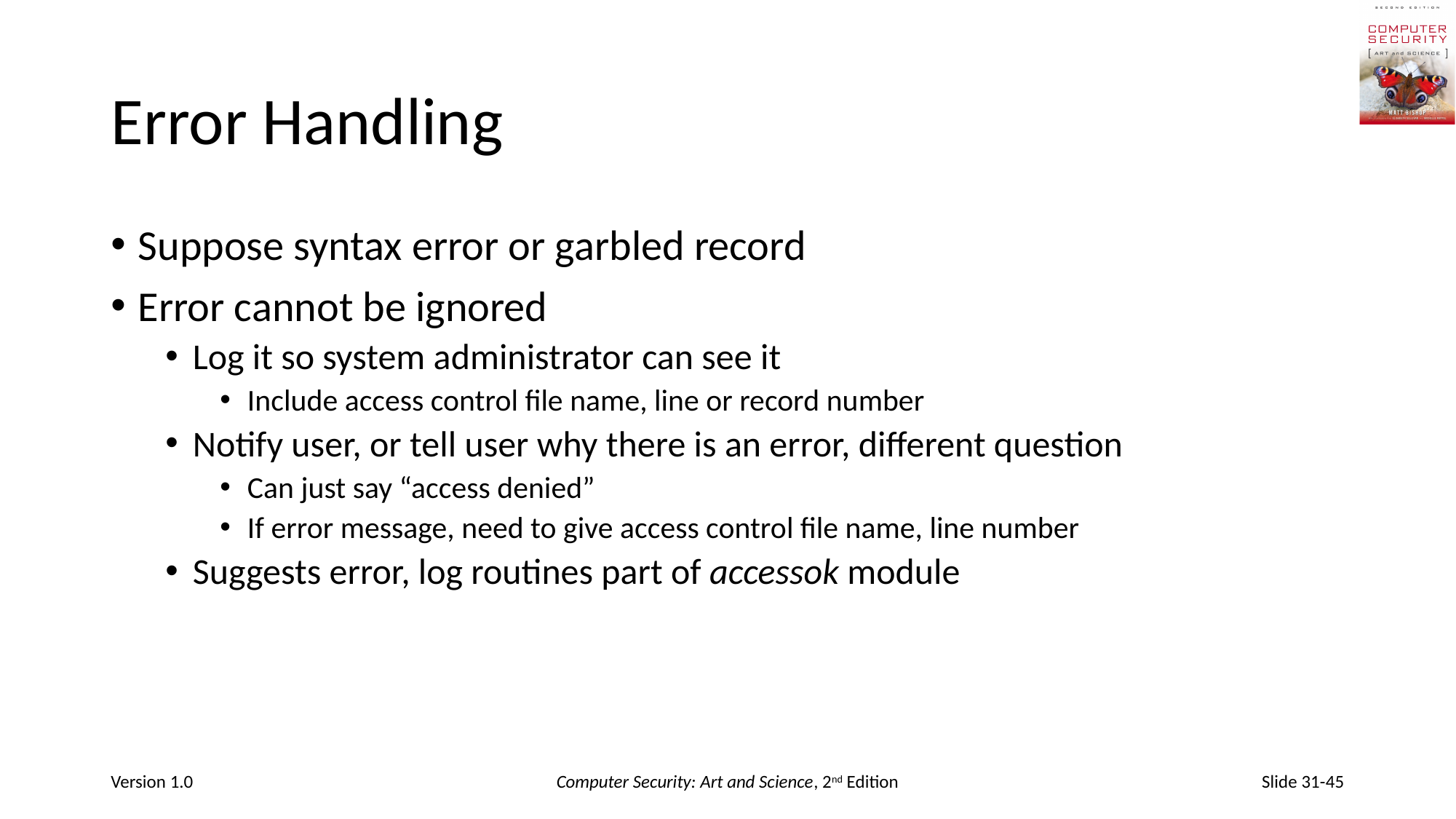

# Error Handling
Suppose syntax error or garbled record
Error cannot be ignored
Log it so system administrator can see it
Include access control file name, line or record number
Notify user, or tell user why there is an error, different question
Can just say “access denied”
If error message, need to give access control file name, line number
Suggests error, log routines part of accessok module
Version 1.0
Computer Security: Art and Science, 2nd Edition
Slide 31-45